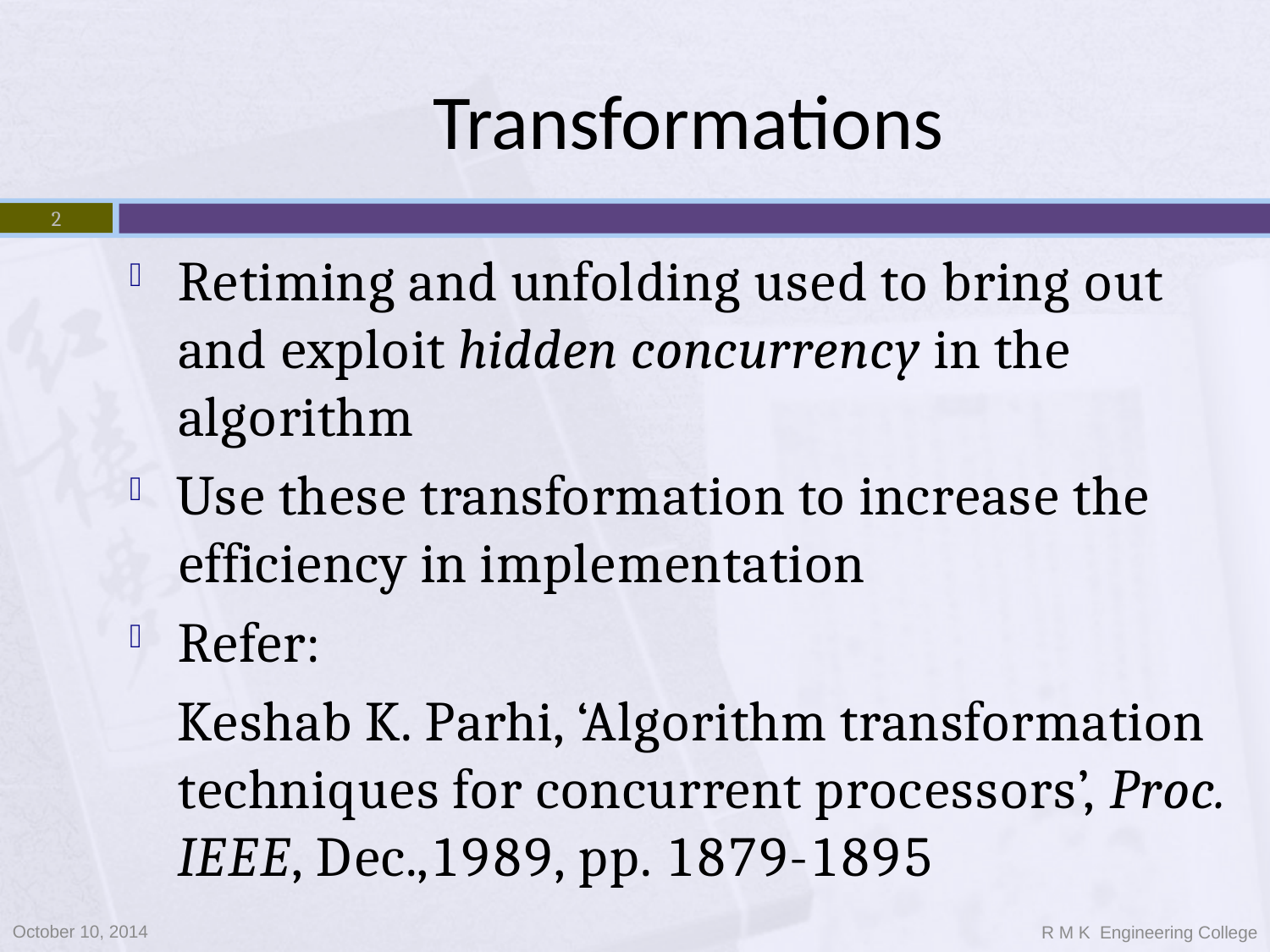

# Transformations
2
Retiming and unfolding used to bring out and exploit hidden concurrency in the algorithm
Use these transformation to increase the efficiency in implementation
Refer:
	Keshab K. Parhi, ‘Algorithm transformation techniques for concurrent processors’, Proc. IEEE, Dec.,1989, pp. 1879-1895

October 10, 2014
R M K  Engineering College